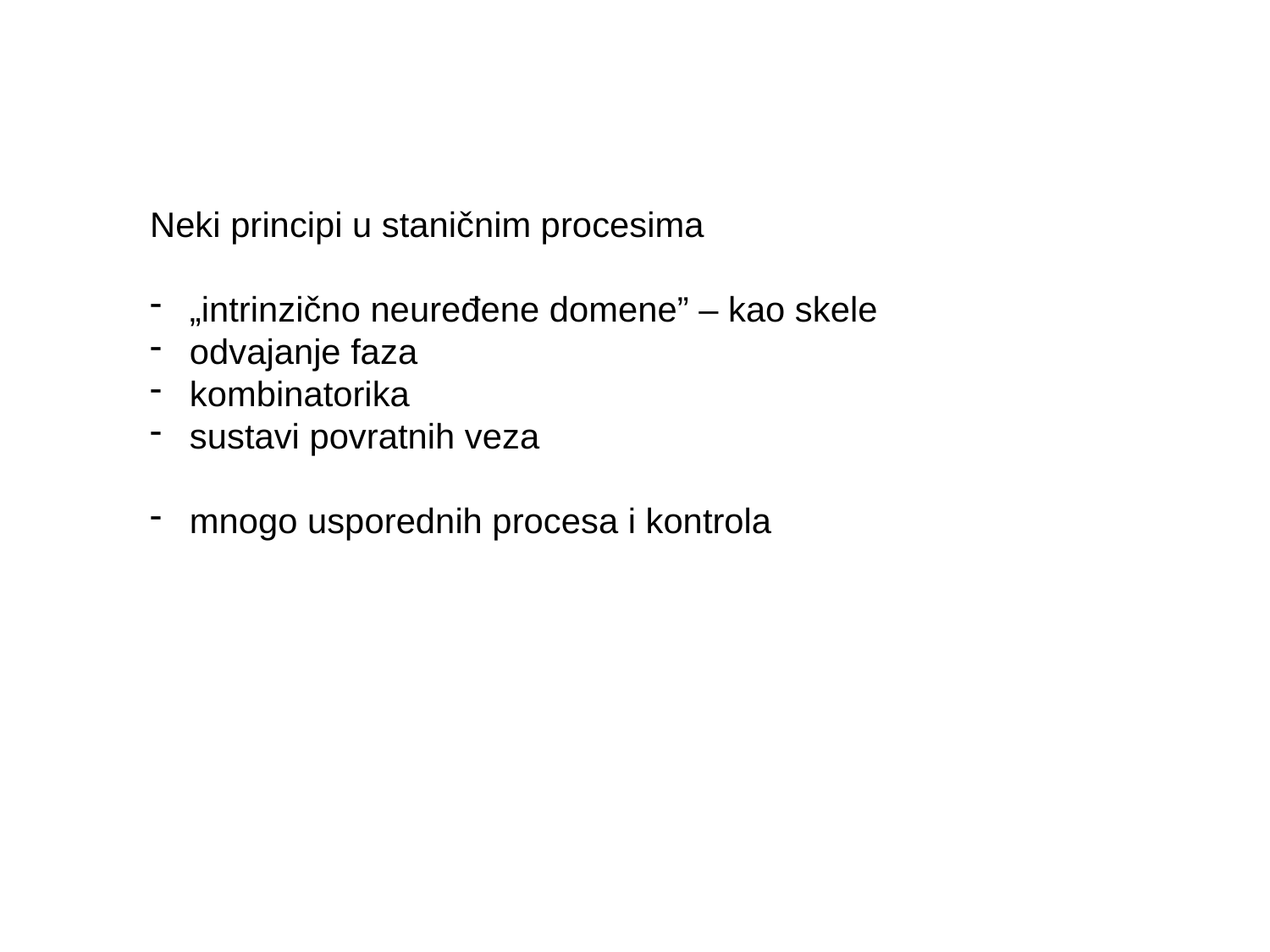

Neki principi u staničnim procesima

„intrinzično neuređene domene” – kao skele
odvajanje faza
kombinatorika
sustavi povratnih veza

mnogo usporednih procesa i kontrola